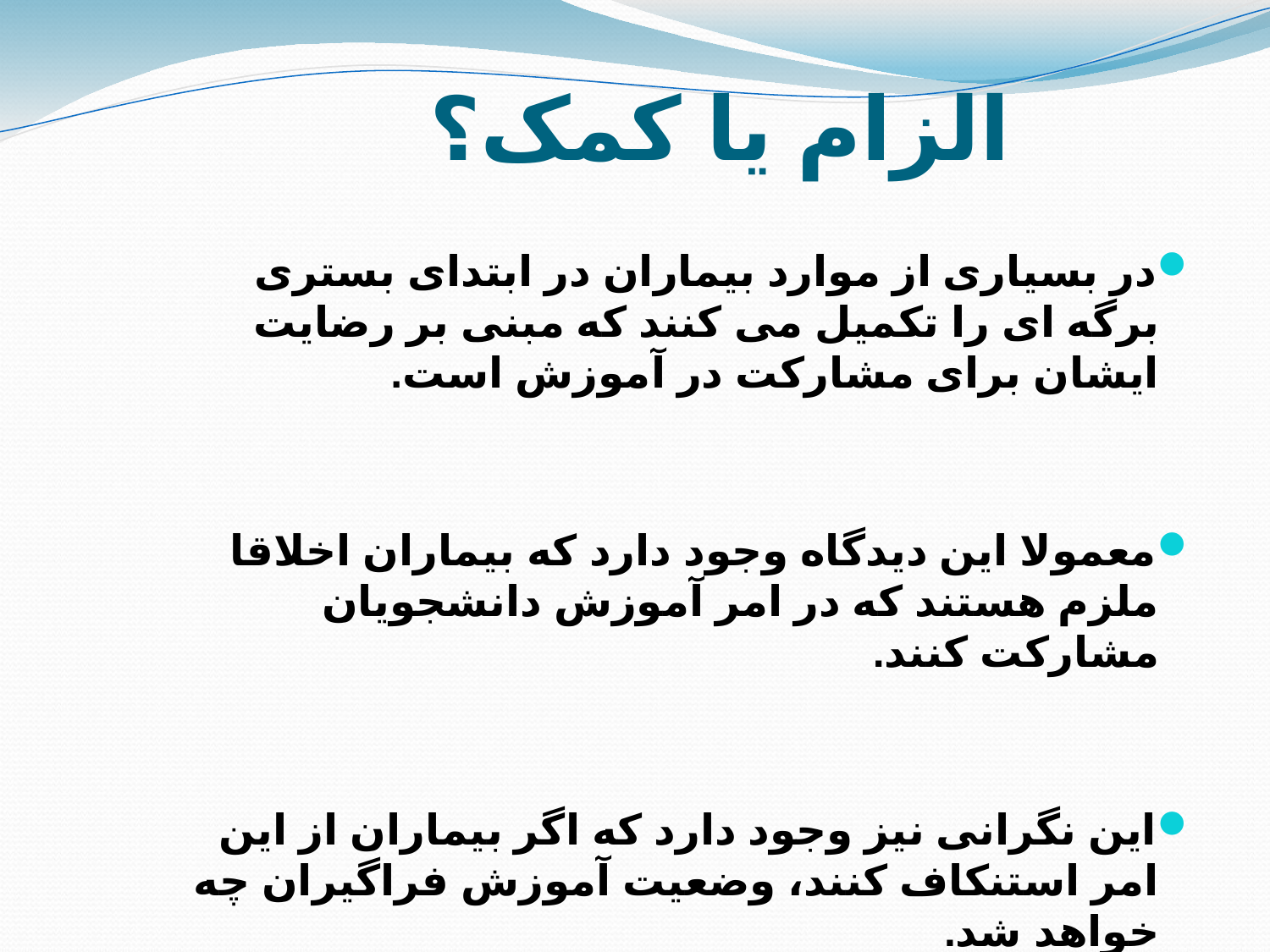

# الزام یا کمک؟
در بسیاری از موارد بیماران در ابتدای بستری برگه ای را تکمیل می کنند که مبنی بر رضایت ایشان برای مشارکت در آموزش است.

معمولا این دیدگاه وجود دارد که بیماران اخلاقا ملزم هستند که در امر آموزش دانشجویان مشارکت کنند.

این نگرانی نیز وجود دارد که اگر بیماران از این امر استنکاف کنند، وضعیت آموزش فراگیران چه خواهد شد.